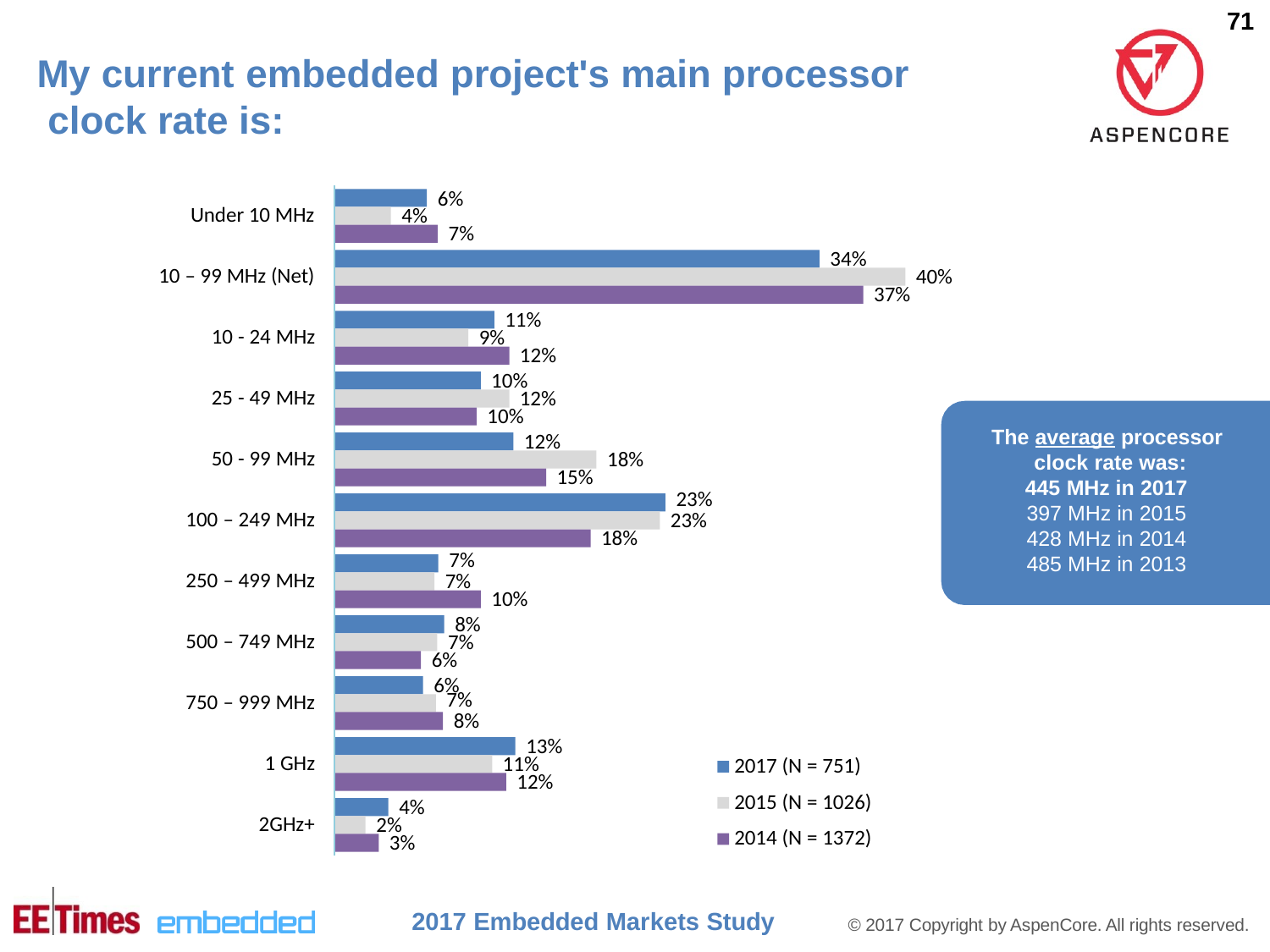

71
# My current embedded project's main processor  clock rate is:
6%

Under 10 MHz
4%
7%
34%
10 – 99 MHz (Net)
40%
37%
11%
10 - 24 MHz
9%
12%
10%
25 - 49 MHz
12%

10%
The average processor  clock rate was:
445 MHz in 2017
397 MHz in 2015
428 MHz in 2014
485 MHz in 2013
12%
50 - 99 MHz
18%
15%
23%
23%
100 – 249 MHz
18%
7%
7%
250 – 499 MHz
10%
8%
500 – 749 MHz
7%
6%
6%
750 – 999 MHz
7%
8%
13%
1 GHz
11%
2017 (N = 751)

12%
2015 (N = 1026)
4%

2GHz+
2%
2014 (N = 1372)
3%

2017 Embedded Markets Study
© 2017 Copyright by AspenCore. All rights reserved.